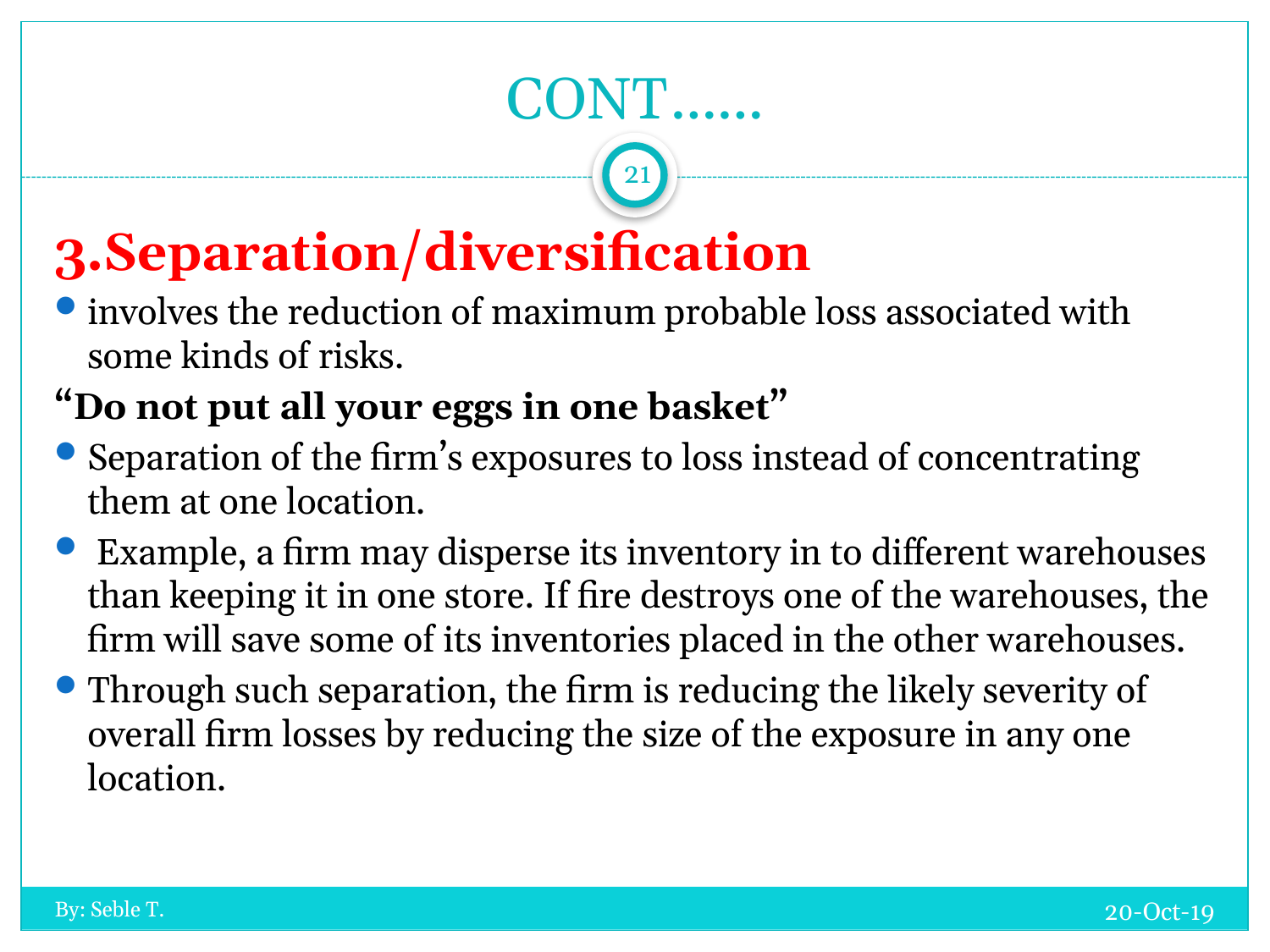

# CONT……
21
3.Separation/diversification
involves the reduction of maximum probable loss associated with some kinds of risks.
“Do not put all your eggs in one basket”
Separation of the firm’s exposures to loss instead of concentrating them at one location.
 Example, a firm may disperse its inventory in to different warehouses than keeping it in one store. If fire destroys one of the warehouses, the firm will save some of its inventories placed in the other warehouses.
Through such separation, the firm is reducing the likely severity of overall firm losses by reducing the size of the exposure in any one location.

20-Oct-19
By: Seble T.